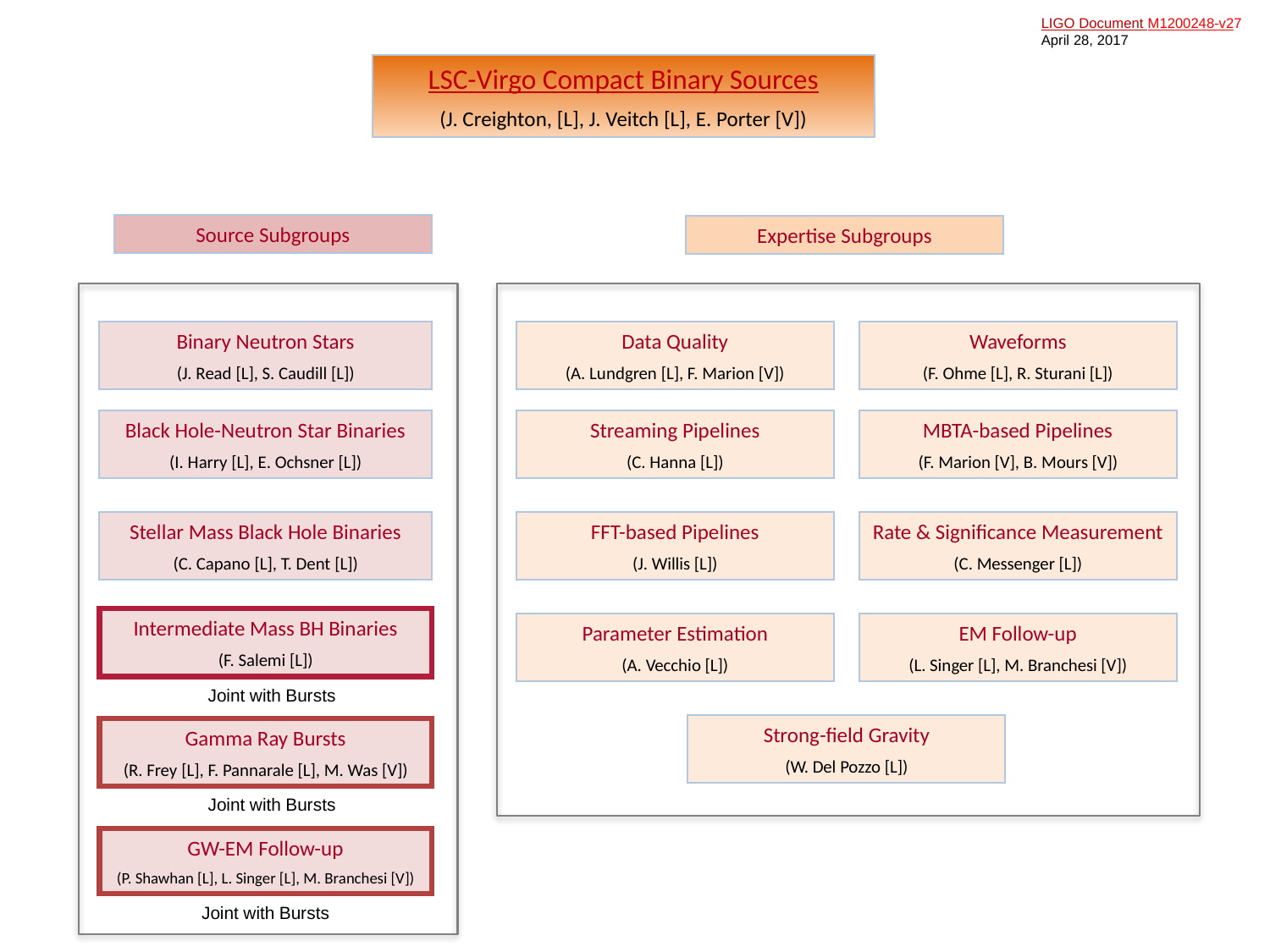

LSC-Virgo Compact Binary Sources
(J. Creighton, [L], J. Veitch [L], E. Porter [V])
Source Subgroups
Expertise Subgroups

Binary Neutron Stars
(J. Read [L], S. Caudill [L])
Data Quality
(A. Lundgren [L], F. Marion [V])
Waveforms
(F. Ohme [L], R. Sturani [L])
Black Hole-Neutron Star Binaries
(I. Harry [L], E. Ochsner [L])
Streaming Pipelines
(C. Hanna [L])
MBTA-based Pipelines
(F. Marion [V], B. Mours [V])
Stellar Mass Black Hole Binaries
(C. Capano [L], T. Dent [L])
FFT-based Pipelines
(J. Willis [L])
Rate & Significance Measurement
(C. Messenger [L])
Intermediate Mass BH Binaries
(F. Salemi [L])
Parameter Estimation
(A. Vecchio [L])
EM Follow-up
(L. Singer [L], M. Branchesi [V])
Strong-field Gravity
(W. Del Pozzo [L])
Gamma Ray Bursts
(R. Frey [L], F. Pannarale [L], M. Was [V])
Joint with Bursts
Joint with Bursts
GW-EM Follow-up
(P. Shawhan [L], L. Singer [L], M. Branchesi [V])
Joint with Bursts